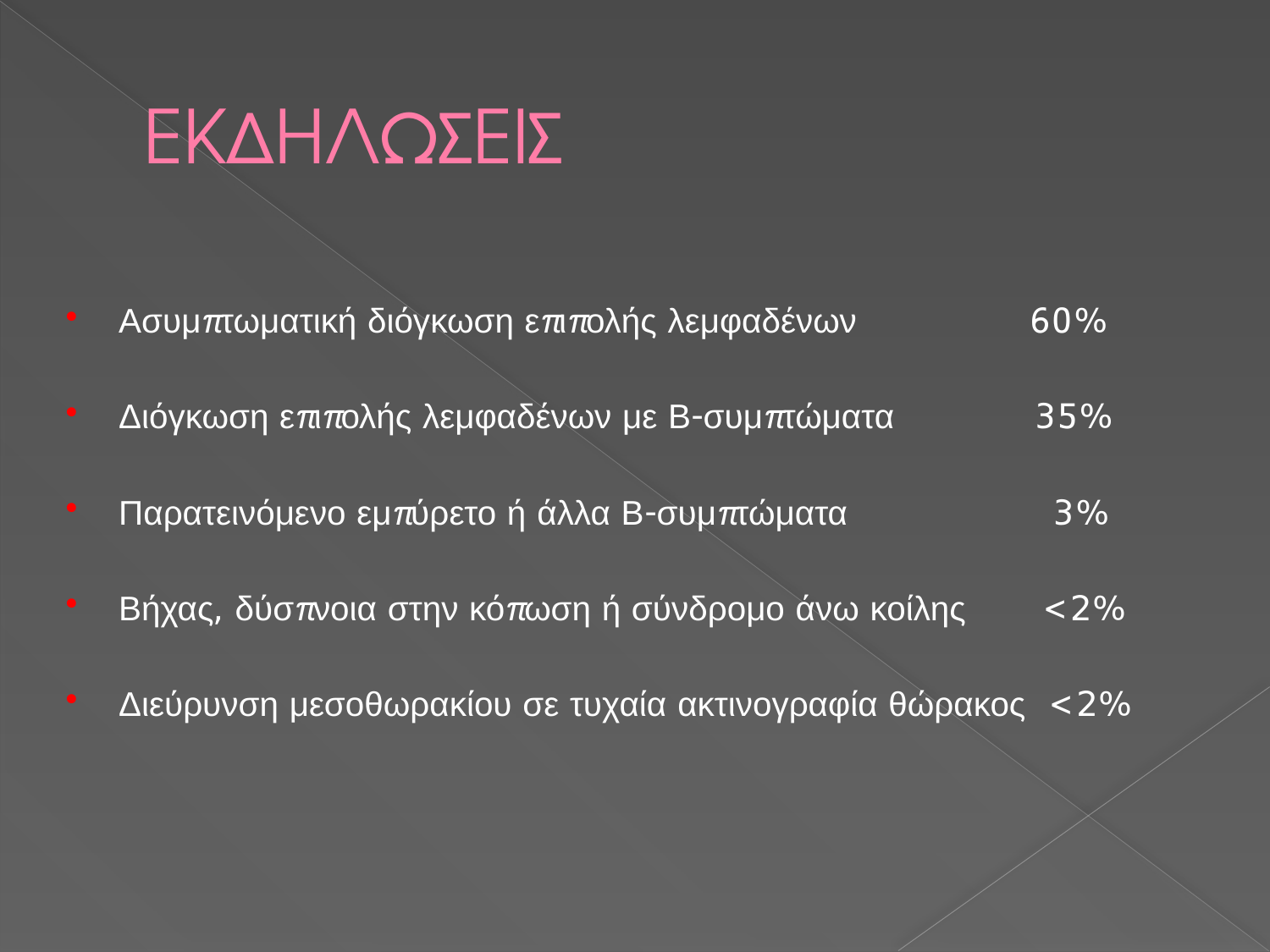

# ΕΚΔΗΛΩΣΕΙΣ
Ασυμπτωματική διόγκωση επιπολής λεμφαδένων                60%

Διόγκωση επιπολής λεμφαδένων με Β-συμπτώματα             35%

Παρατεινόμενο εμπύρετο ή άλλα Β-συμπτώματα                   3%

Βήχας, δύσπνοια στην κόπωση ή σύνδρομο άνω κοίλης       <2%

Διεύρυνση μεσοθωρακίου σε τυχαία ακτινογραφία θώρακος  <2%